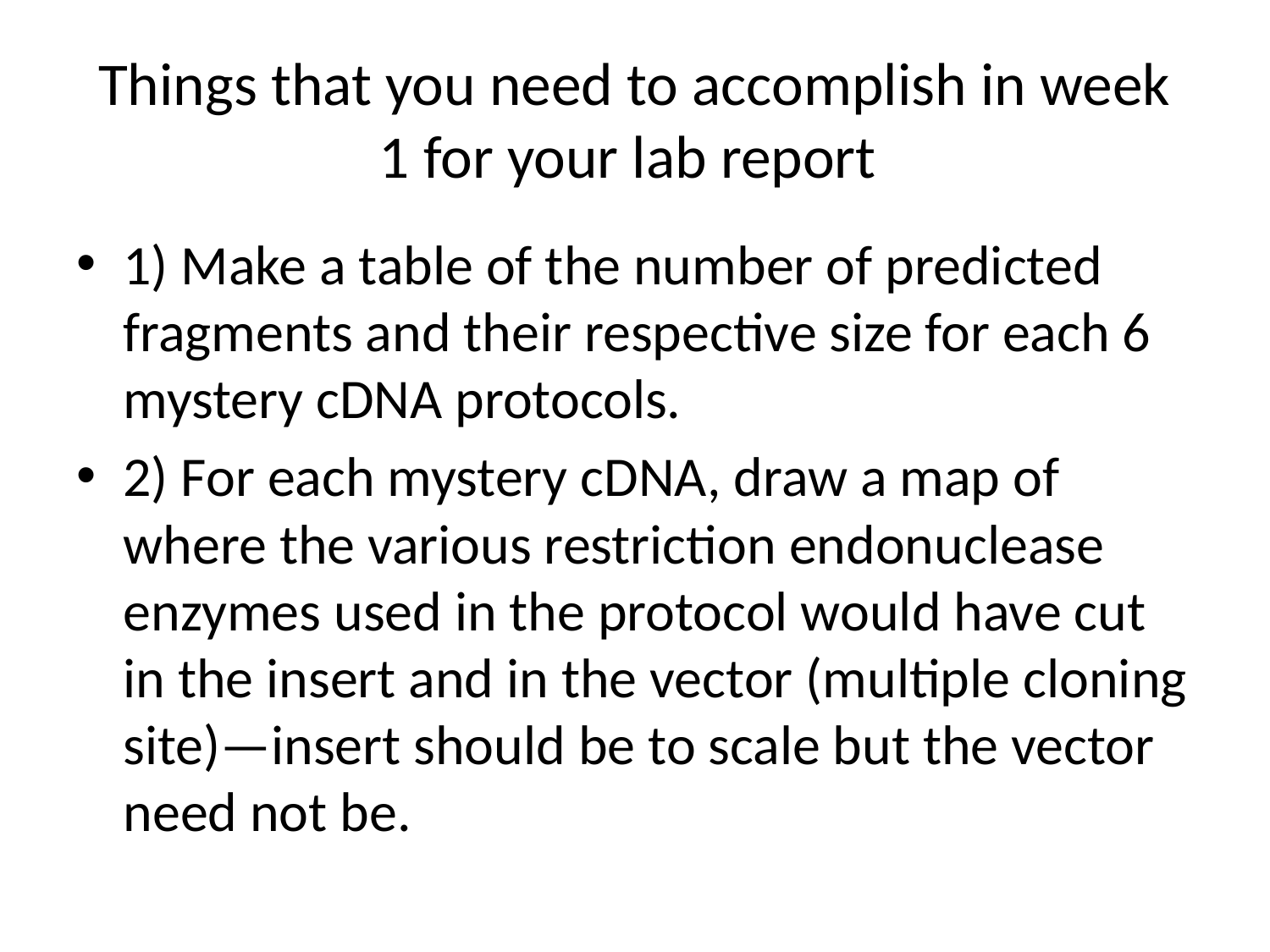

# Things that you need to accomplish in week 1 for your lab report
1) Make a table of the number of predicted fragments and their respective size for each 6 mystery cDNA protocols.
2) For each mystery cDNA, draw a map of where the various restriction endonuclease enzymes used in the protocol would have cut in the insert and in the vector (multiple cloning site)—insert should be to scale but the vector need not be.